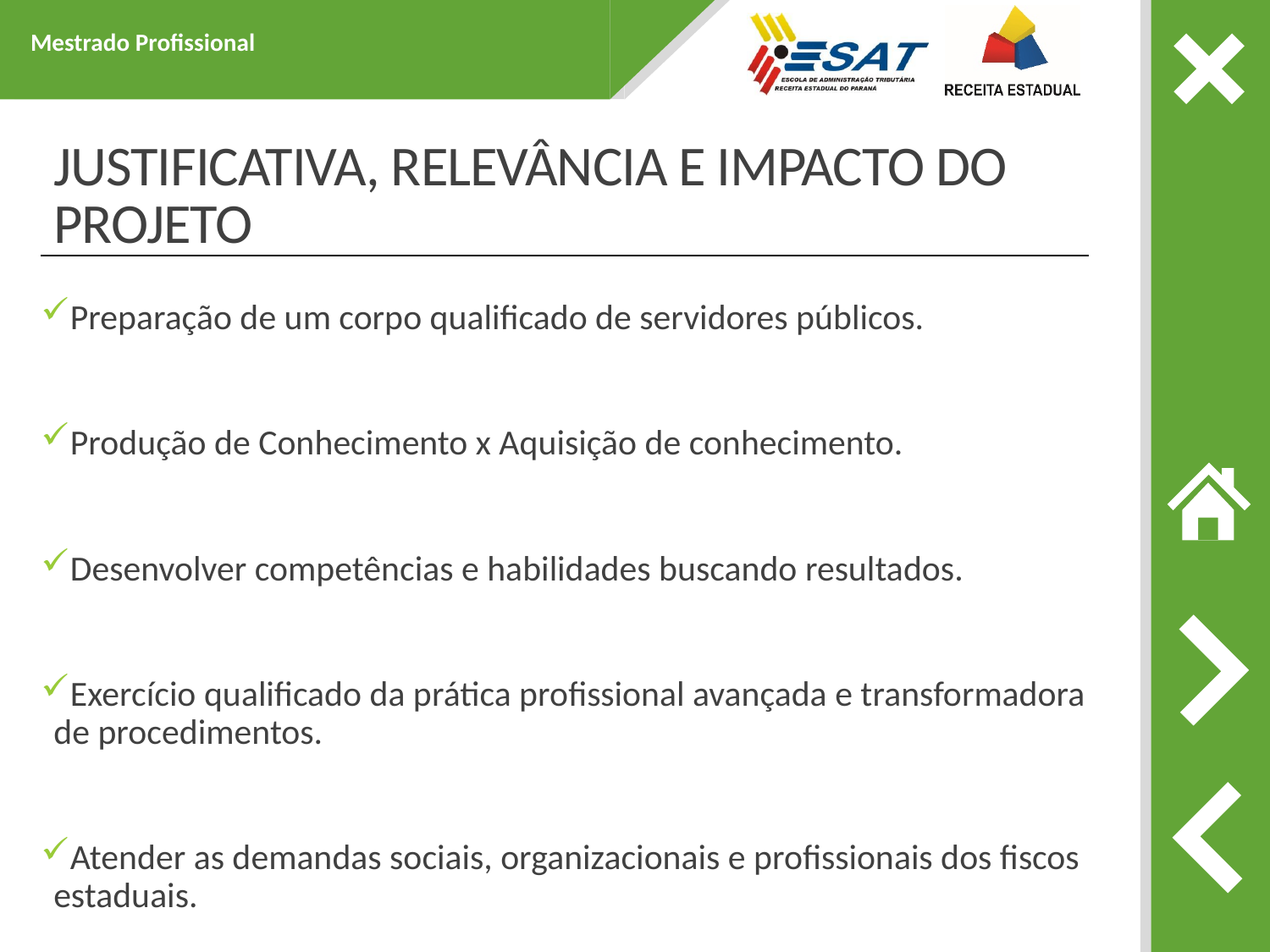

Mestrado Profissional
# JUSTIFICATIVA, RELEVÂNCIA E IMPACTO DO PROJETO
Preparação de um corpo qualificado de servidores públicos.

Produção de Conhecimento x Aquisição de conhecimento.

Desenvolver competências e habilidades buscando resultados.

Exercício qualificado da prática profissional avançada e transformadora de procedimentos.

Atender as demandas sociais, organizacionais e profissionais dos fiscos estaduais.